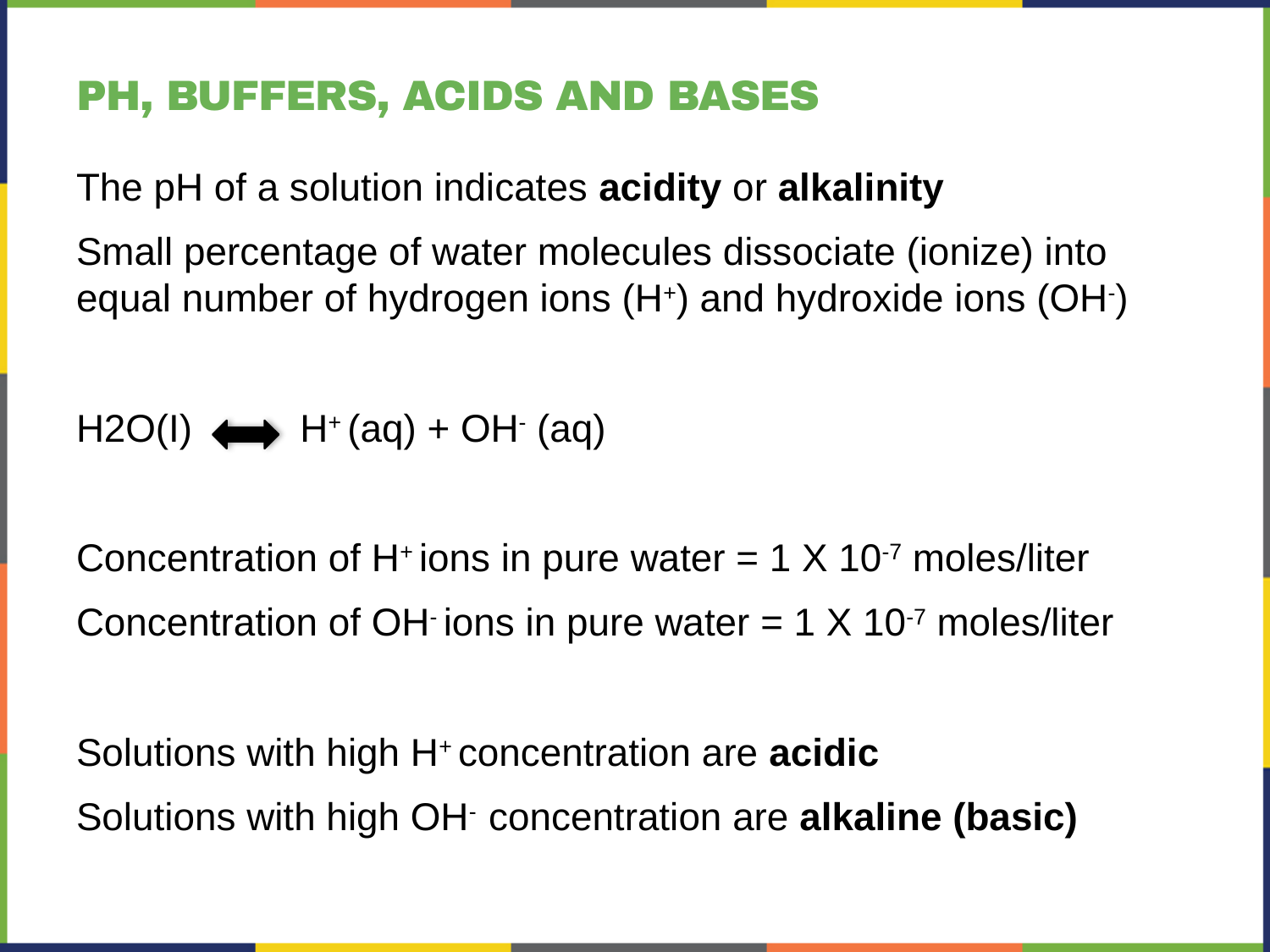

# pH, Buffers, Acids and bases
The pH of a solution indicates acidity or alkalinity
Small percentage of water molecules dissociate (ionize) into equal number of hydrogen ions (H+) and hydroxide ions (OH-)

H2O(I)          H+ (aq) + OH- (aq)

Concentration of H+ ions in pure water = 1 X 10-7 moles/liter
Concentration of OH- ions in pure water = 1 X 10-7 moles/liter

Solutions with high H+ concentration are acidic
Solutions with high OH-  concentration are alkaline (basic)